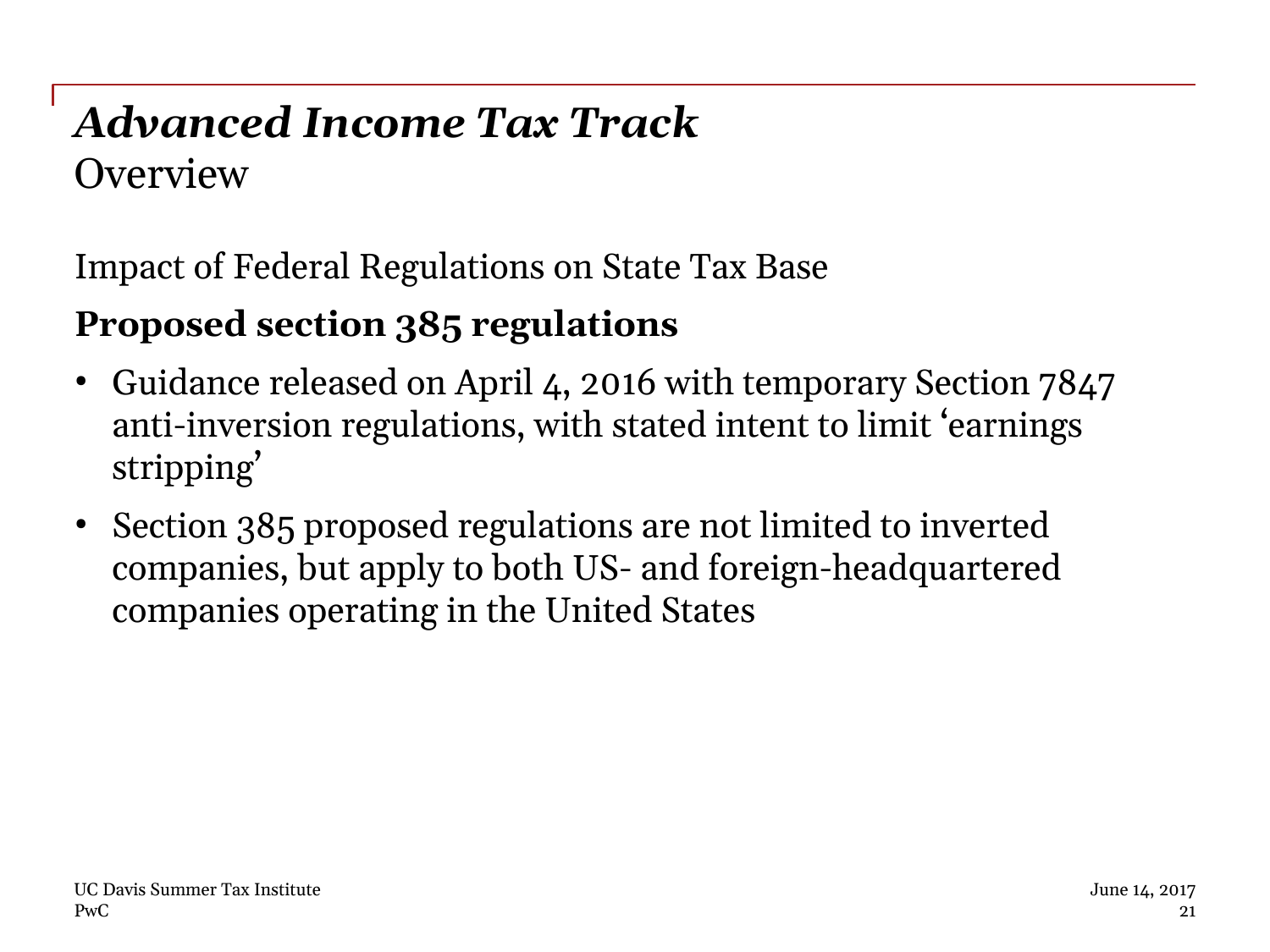

# Advanced Income Tax Track Overview
Impact of Federal Regulations on State Tax Base
Proposed section 385 regulations
Guidance released on April 4, 2016 with temporary Section 7847 anti-inversion regulations, with stated intent to limit ‘earnings stripping’
Section 385 proposed regulations are not limited to inverted companies, but apply to both US- and foreign-headquartered companies operating in the United States

UC Davis Summer Tax Institute
June 14, 2017
 21